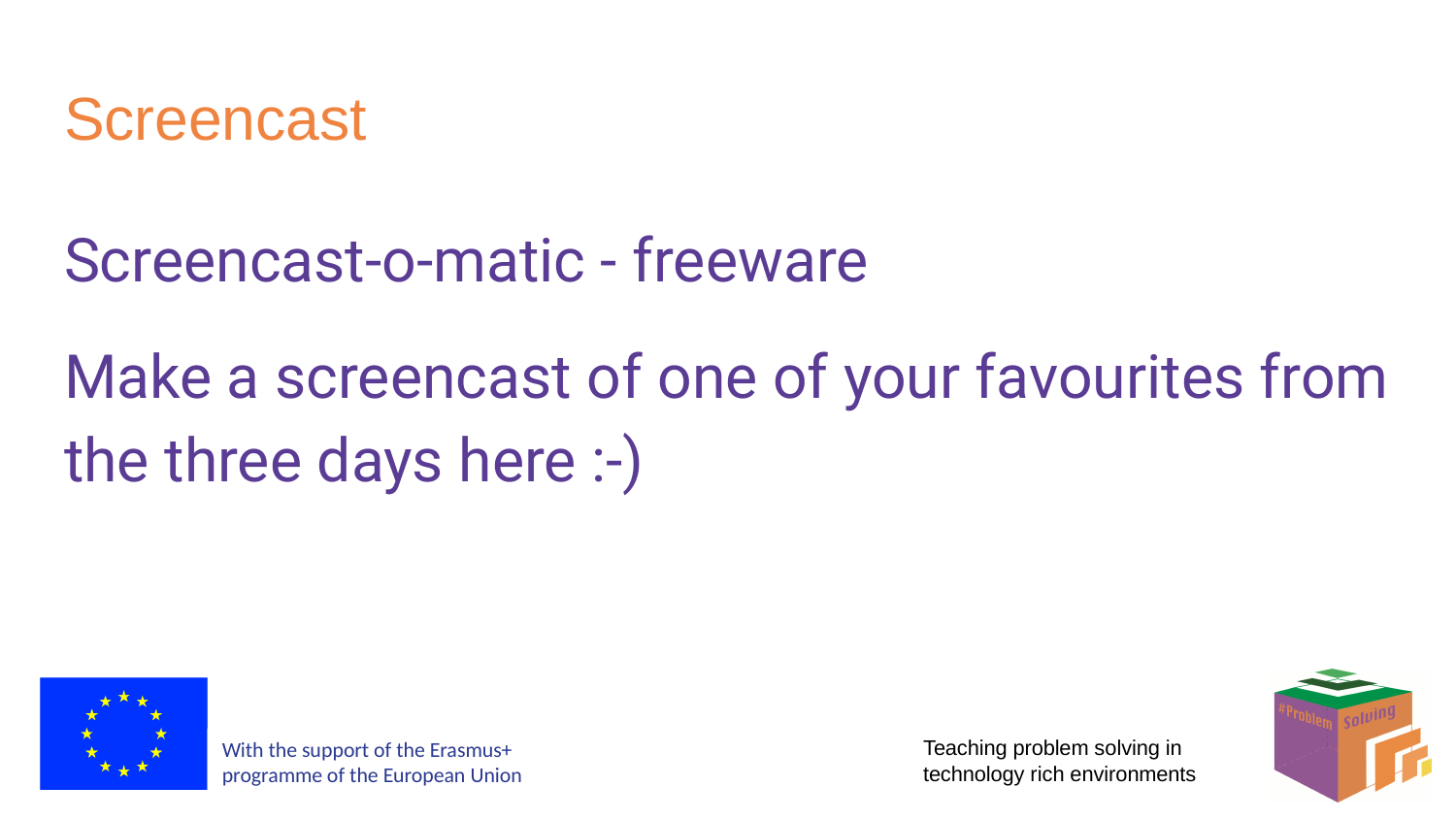

# Screencast
Screencast-o-matic - freeware
Make a screencast of one of your favourites from the three days here :-)